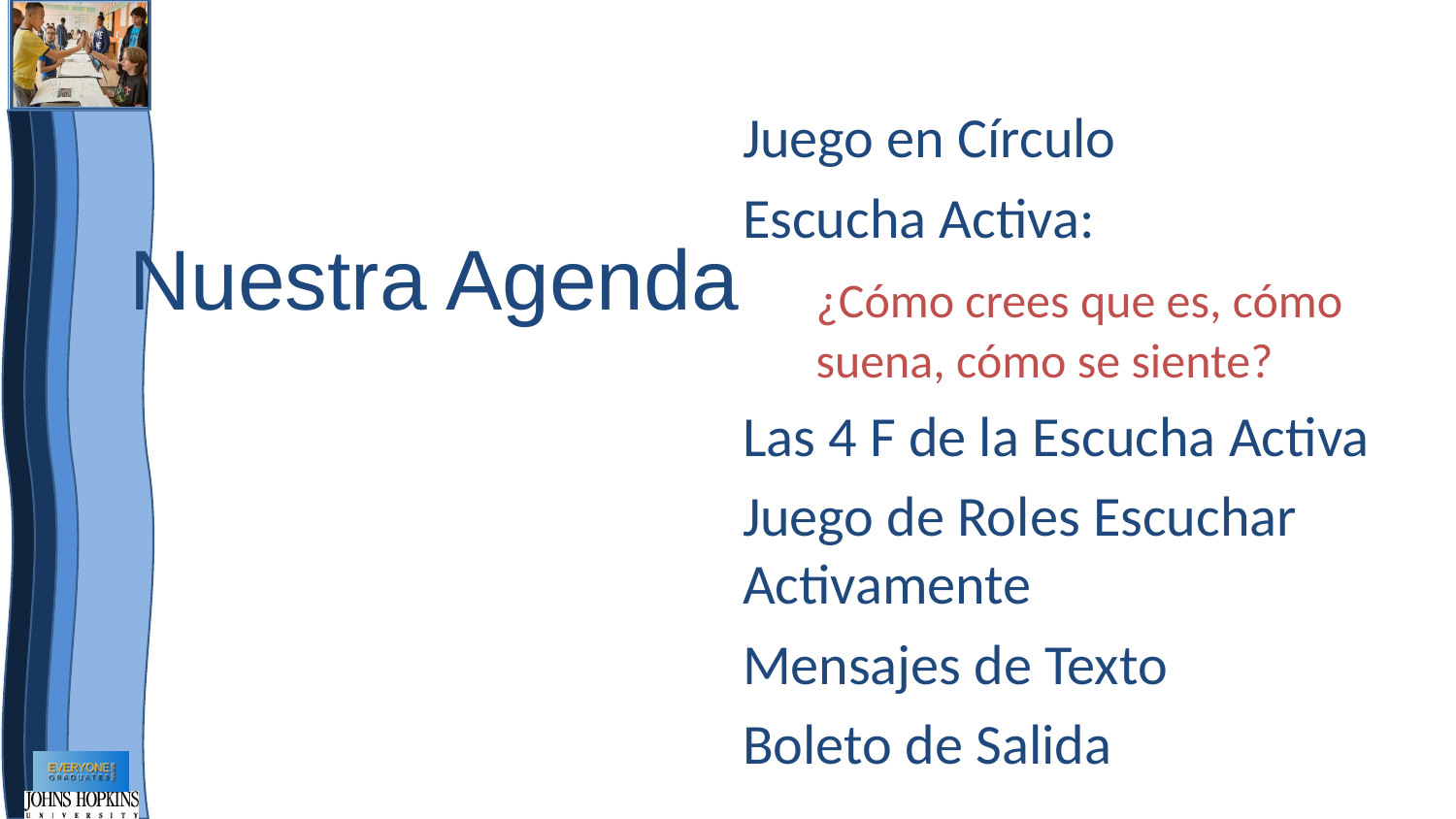

Juego en Círculo
Escucha Activa:
	¿Cómo crees que es, cómo suena, cómo se siente?
Las 4 F de la Escucha Activa
Juego de Roles Escuchar Activamente
Mensajes de Texto
Boleto de Salida

# Nuestra Agenda